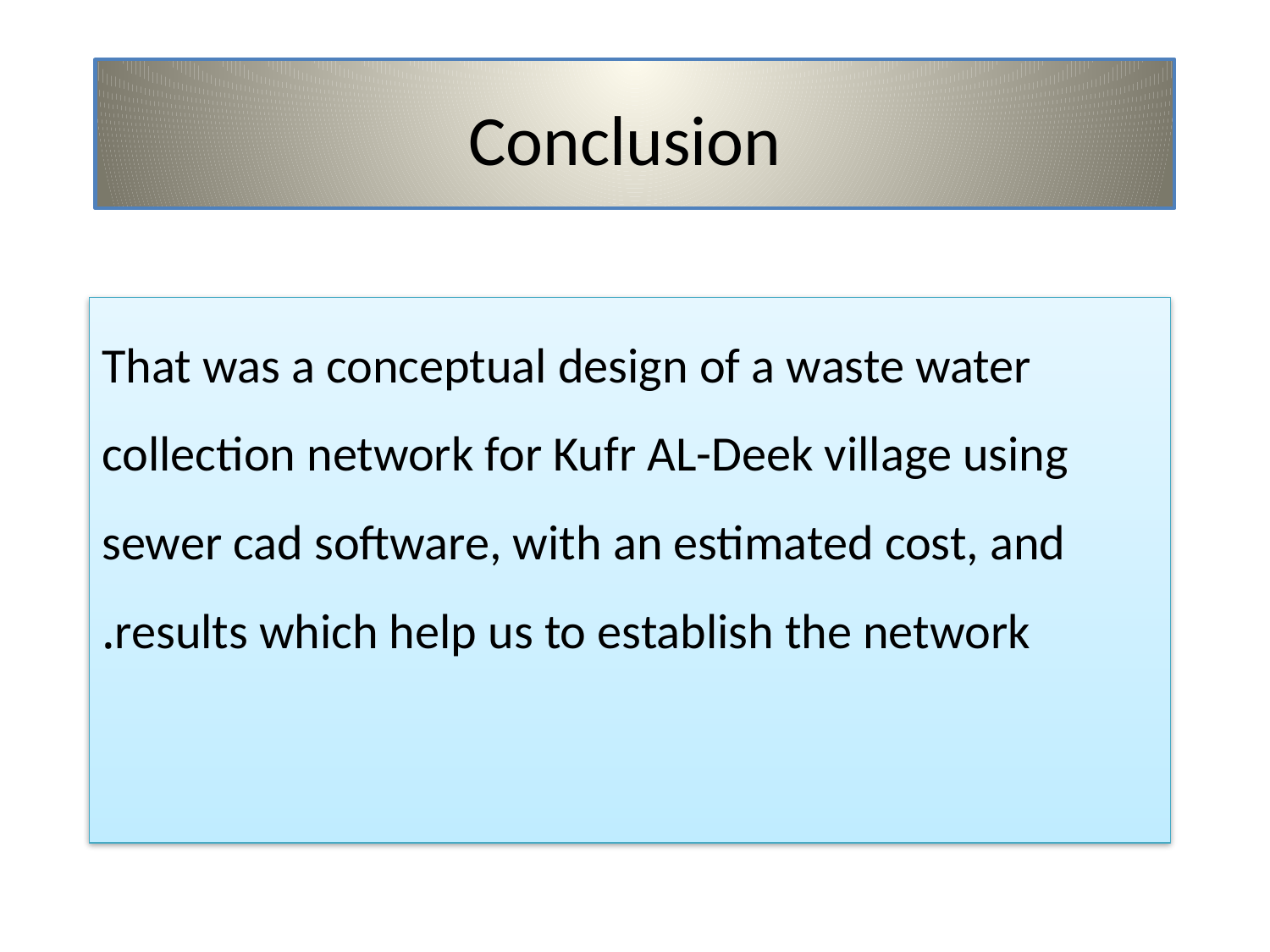

#
 Conclusion

That was a conceptual design of a waste water collection network for Kufr AL-Deek village using sewer cad software, with an estimated cost, and results which help us to establish the network.